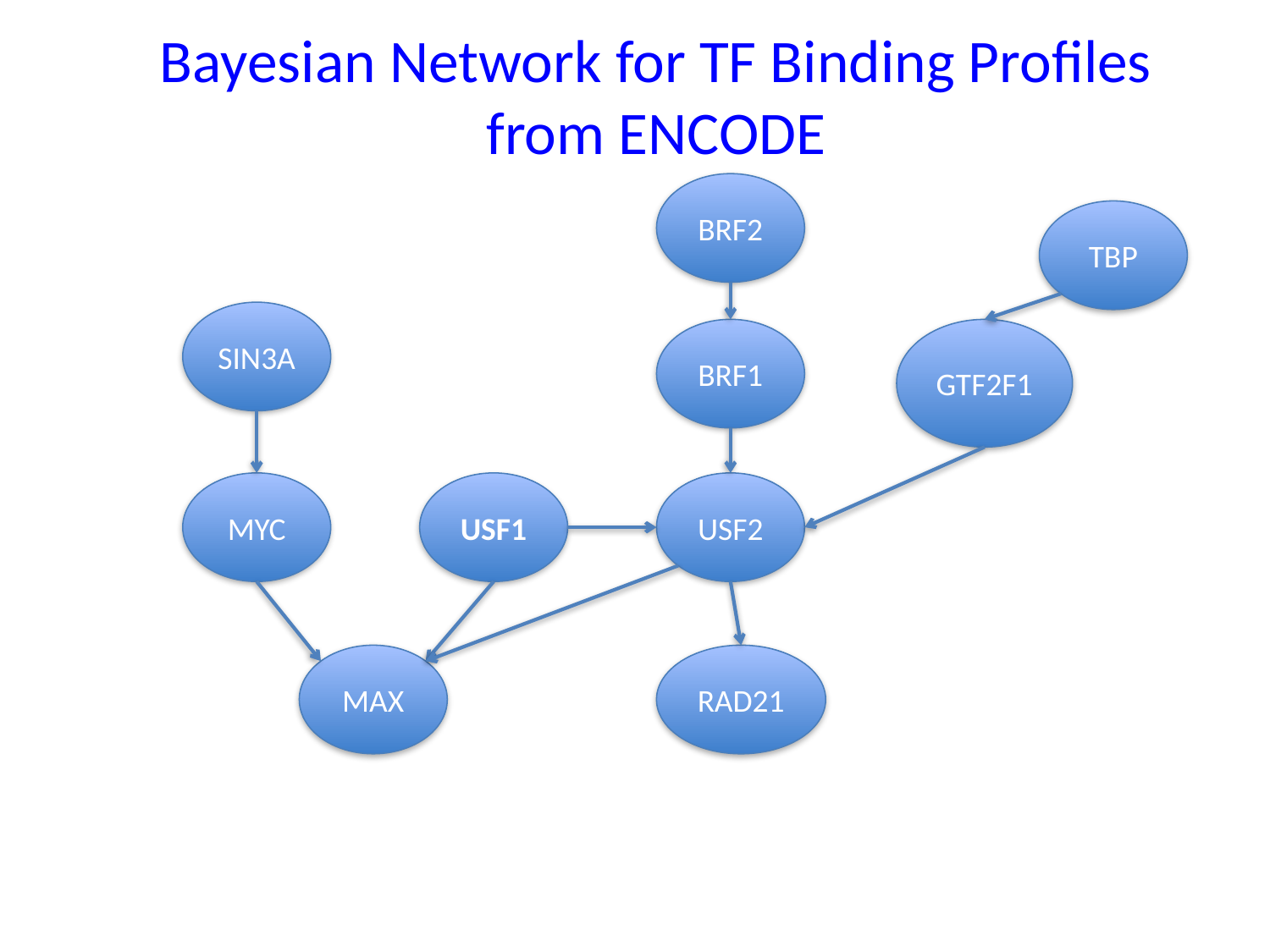

# Bayesian Network for TF Binding Profiles from ENCODE
BRF2
TBP
SIN3A
BRF1
GTF2F1
MYC
USF1
USF2
MAX
RAD21